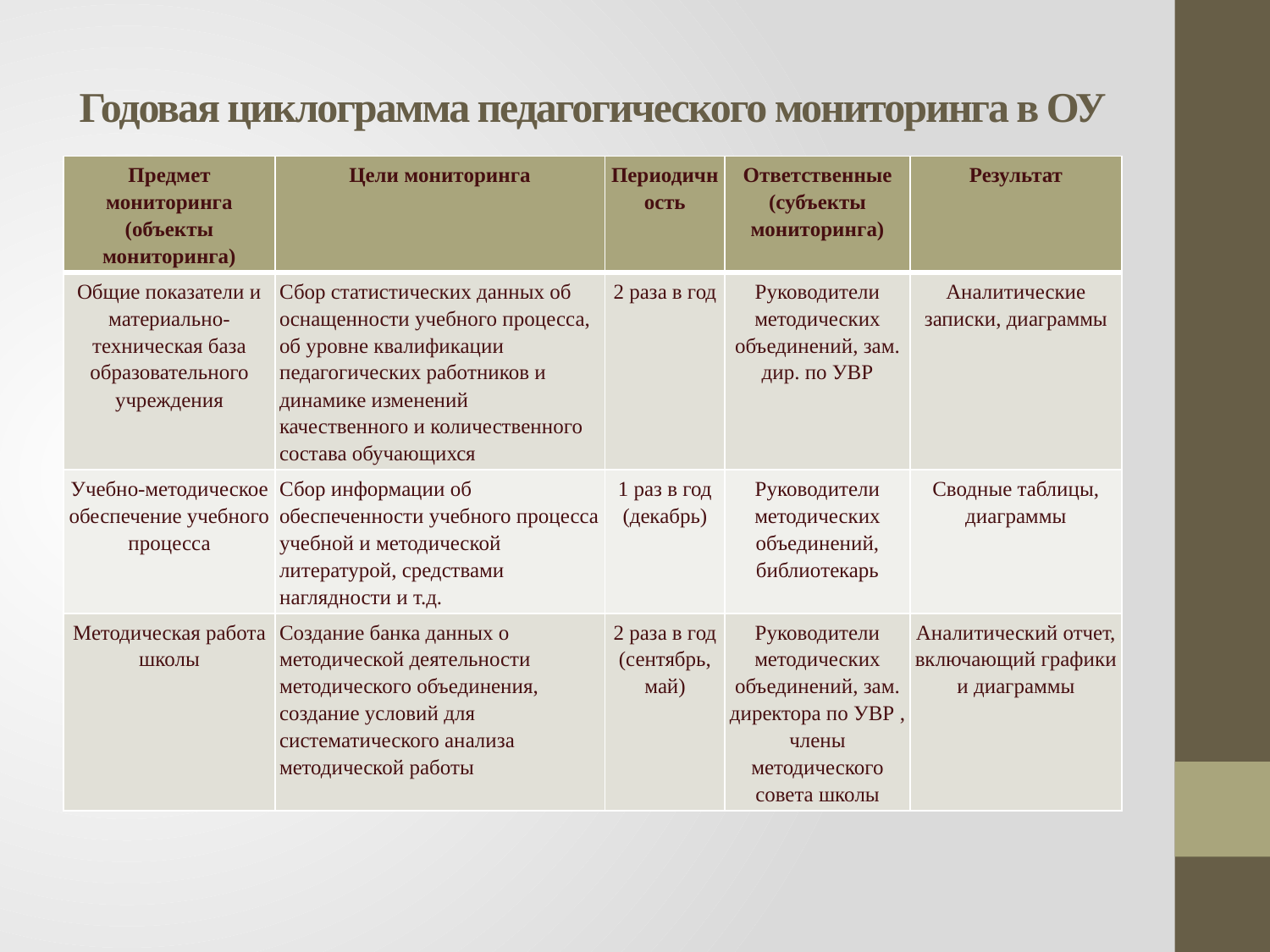

# Годовая циклограмма педагогического мониторинга в ОУ
| Предмет мониторинга (объекты мониторинга) | Цели мониторинга | Периодичность | Ответственные (субъекты мониторинга) | Результат |
| --- | --- | --- | --- | --- |
| Общие показатели и материально-техническая база образовательного учреждения | Сбор статистических данных об оснащенности учебного процесса, об уровне квалификации педагогических работников и динамике изменений качественного и количественного состава обучающихся | 2 раза в год | Руководители методических объединений, зам. дир. по УВР | Аналитические записки, диаграммы |
| Учебно-методическое обеспечение учебного процесса | Сбор информации об обеспеченности учебного процесса учебной и методической литературой, средствами наглядности и т.д. | 1 раз в год (декабрь) | Руководители методических объединений, библиотекарь | Сводные таблицы, диаграммы |
| Методическая работа школы | Создание банка данных о методической деятельности методического объединения, создание условий для систематического анализа методической работы | 2 раза в год (сентябрь, май) | Руководители методических объединений, зам. директора по УВР , члены методического совета школы | Аналитический отчет, включающий графики и диаграммы |